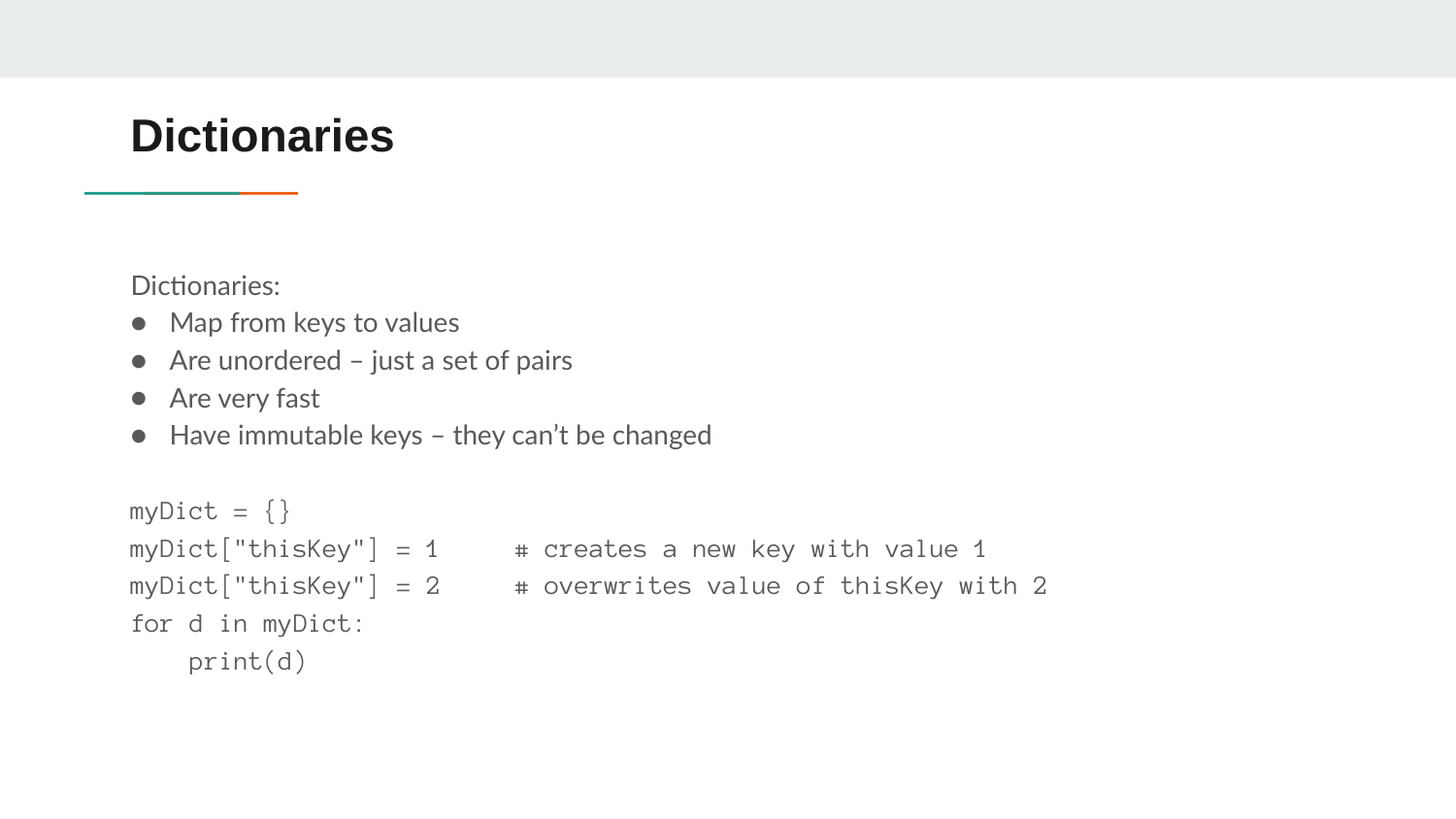

# Dictionaries
Dictionaries:
Map from keys to values
Are unordered – just a set of pairs
Are very fast
Have immutable keys – they can’t be changed

myDict = {}
myDict["thisKey"] = 1     # creates a new key with value 1
myDict["thisKey"] = 2     # overwrites value of thisKey with 2
for d in myDict:
    print(d)